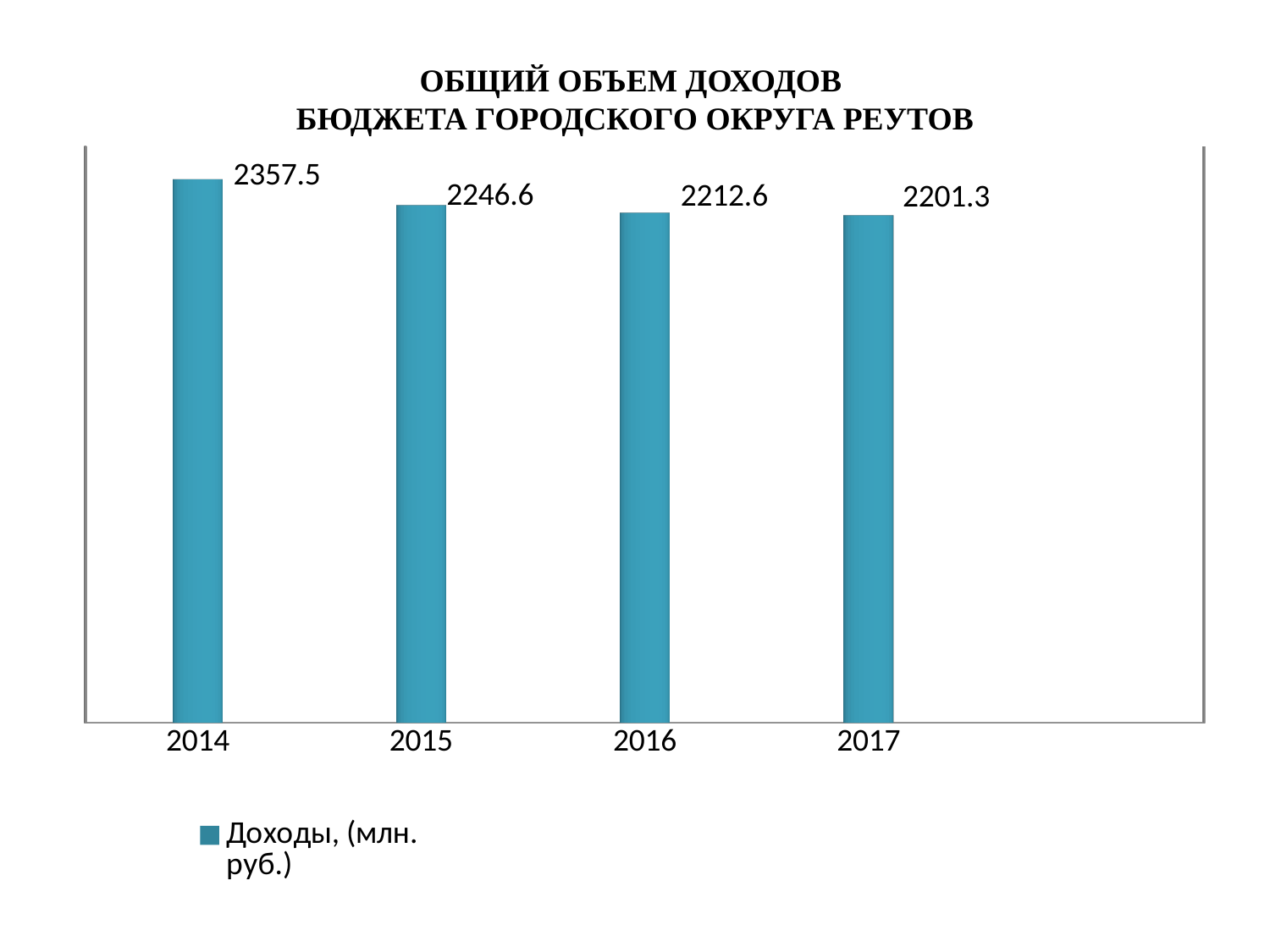

# ОБЩИЙ ОБЪЕМ ДОХОДОВ БЮДЖЕТА ГОРОДСКОГО ОКРУГА РЕУТОВ

[unsupported chart]